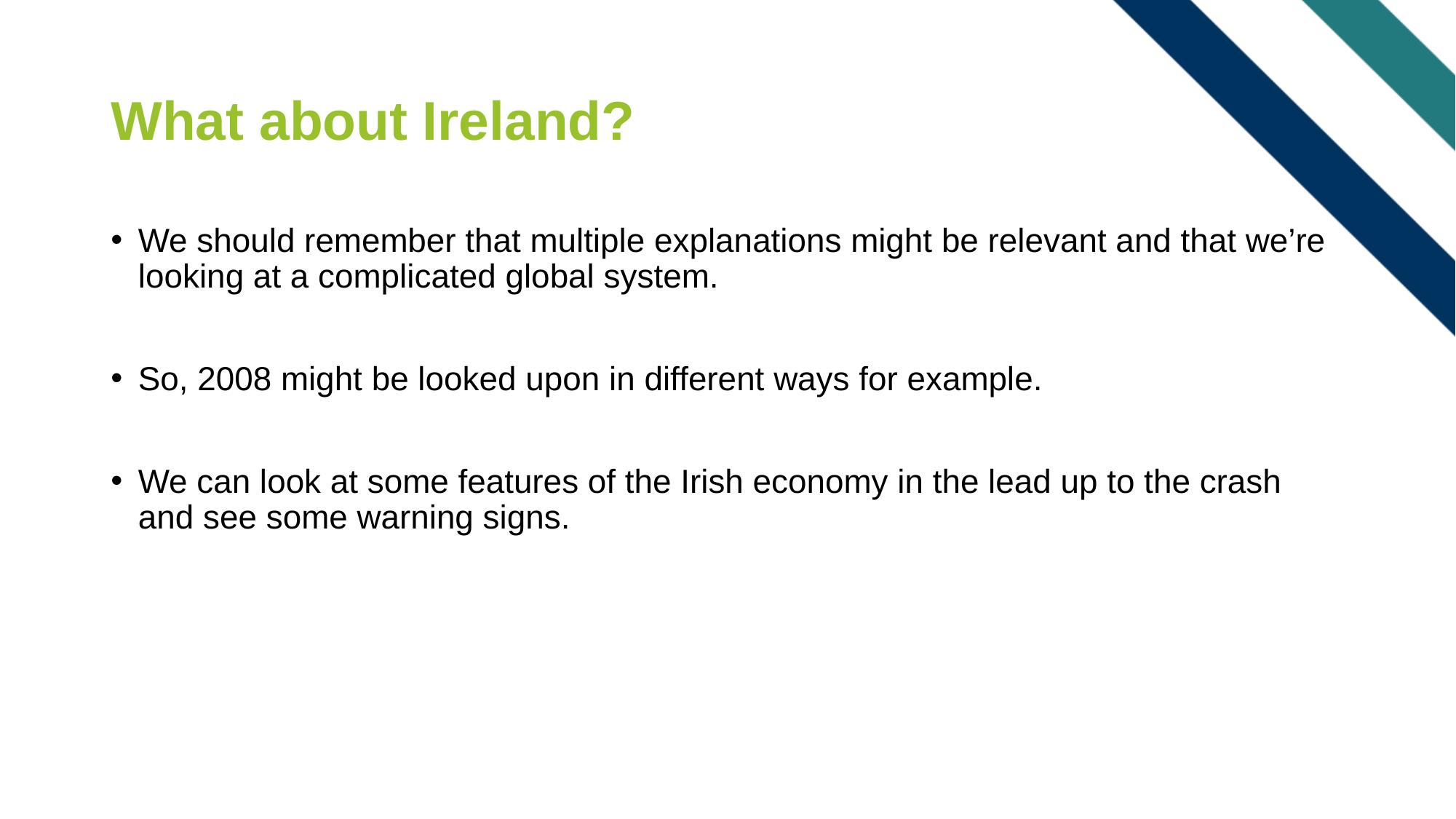

# What about Ireland?
We should remember that multiple explanations might be relevant and that we’re looking at a complicated global system.

So, 2008 might be looked upon in different ways for example.

We can look at some features of the Irish economy in the lead up to the crash and see some warning signs.